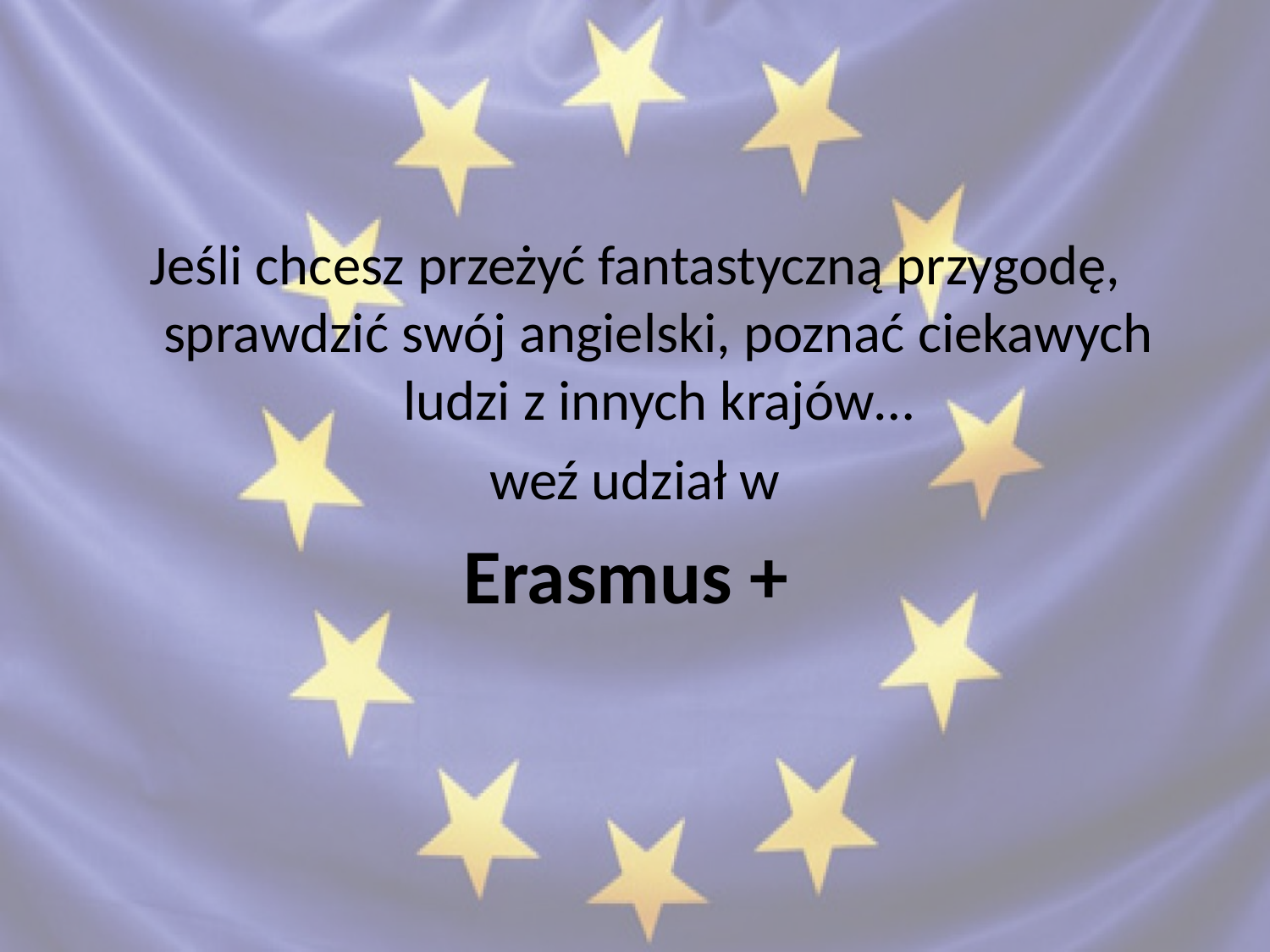

#
Jeśli chcesz przeżyć fantastyczną przygodę, sprawdzić swój angielski, poznać ciekawych ludzi z innych krajów…
weź udział w
Erasmus +